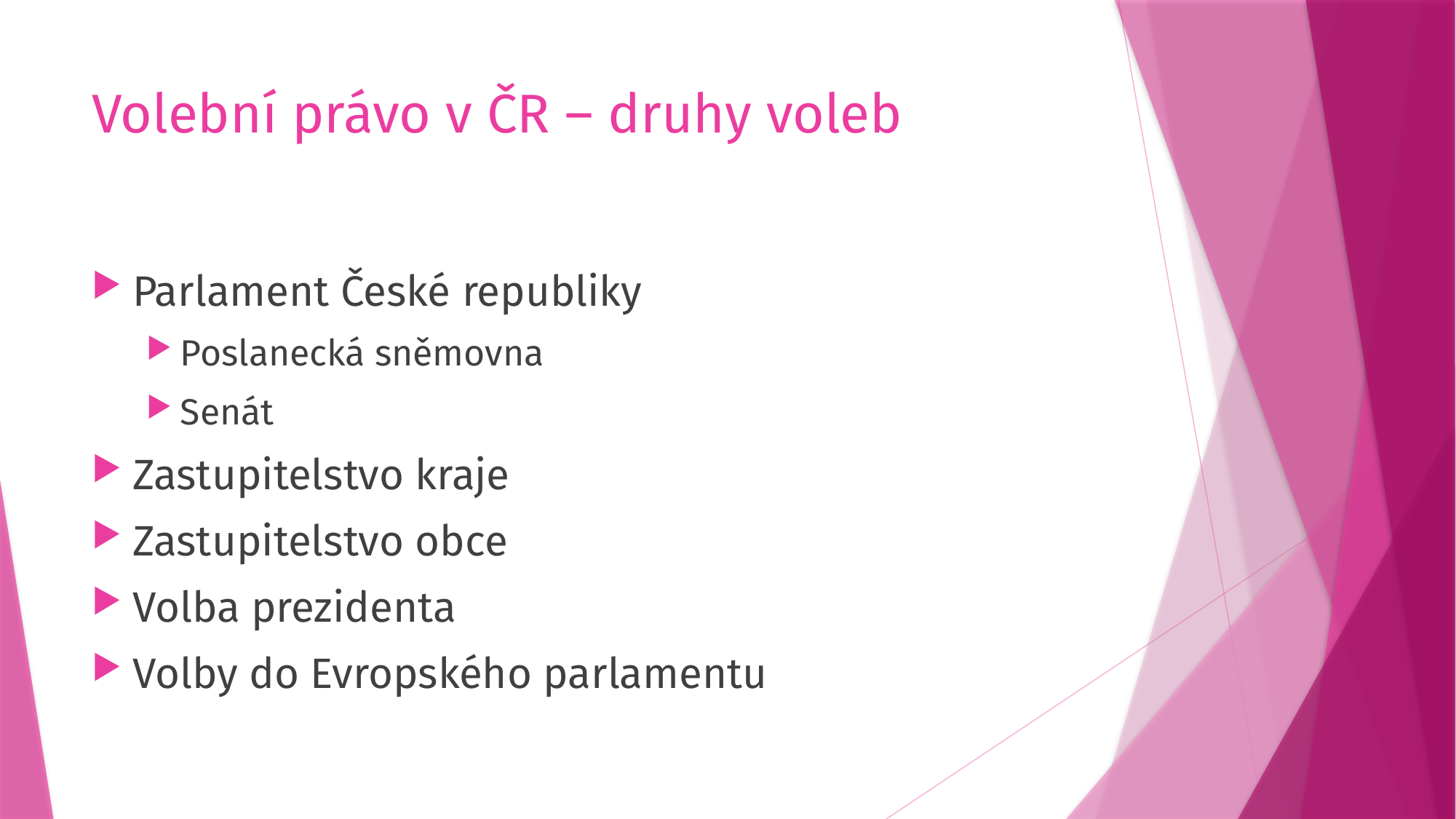

# Volební právo v ČR – druhy voleb
Parlament České republiky
Poslanecká sněmovna
Senát
Zastupitelstvo kraje
Zastupitelstvo obce
Volba prezidenta
Volby do Evropského parlamentu